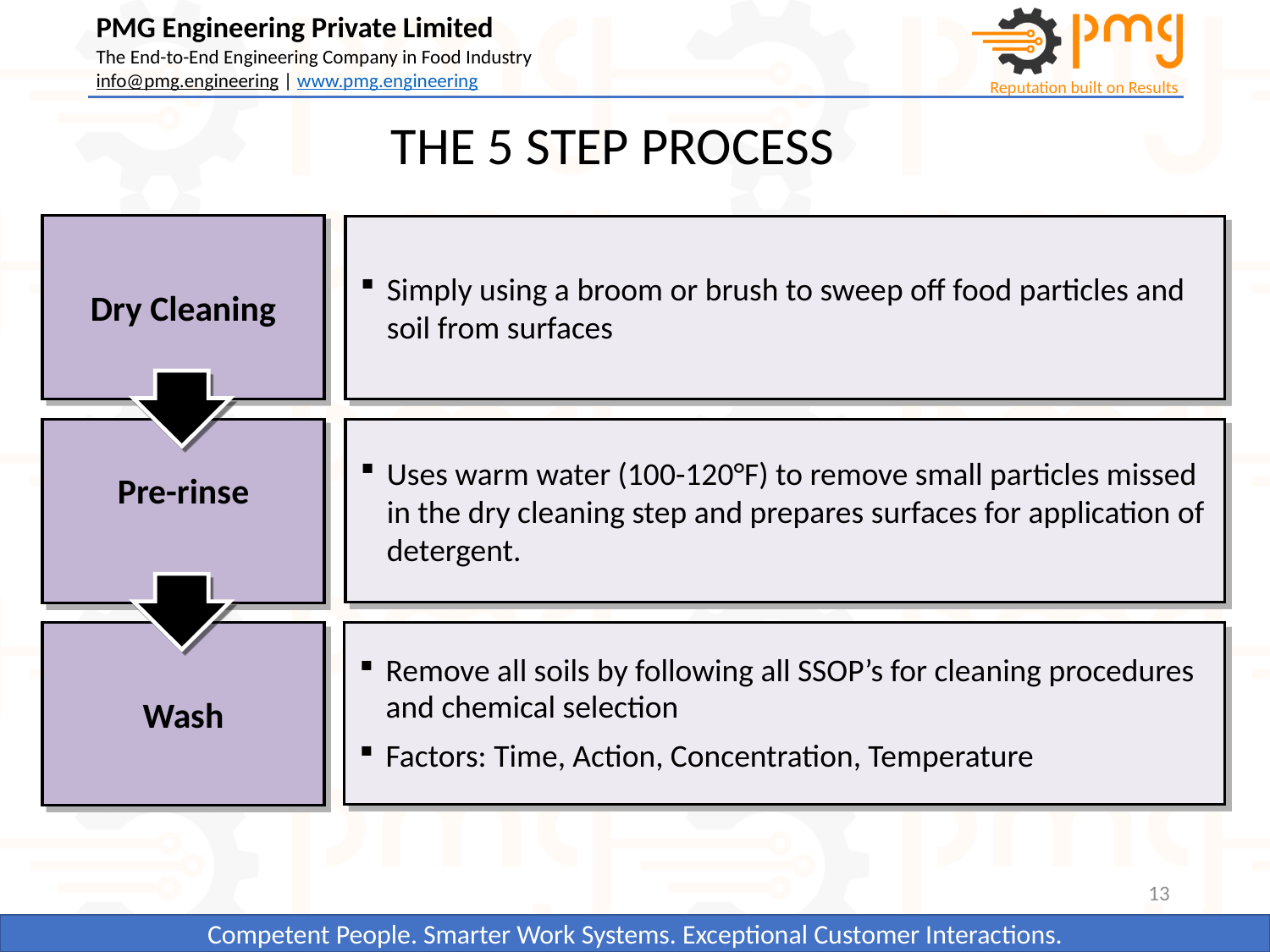

THE 5 STEP PROCESS

Dry Cleaning
Simply using a broom or brush to sweep off food particles and soil from surfaces

Pre-rinse

Uses warm water (100-120°F) to remove small particles missed in the dry cleaning step and prepares surfaces for application of detergent.

Remove all soils by following all SSOP’s for cleaning procedures and chemical selection
Factors: Time, Action, Concentration, Temperature
Wash
13